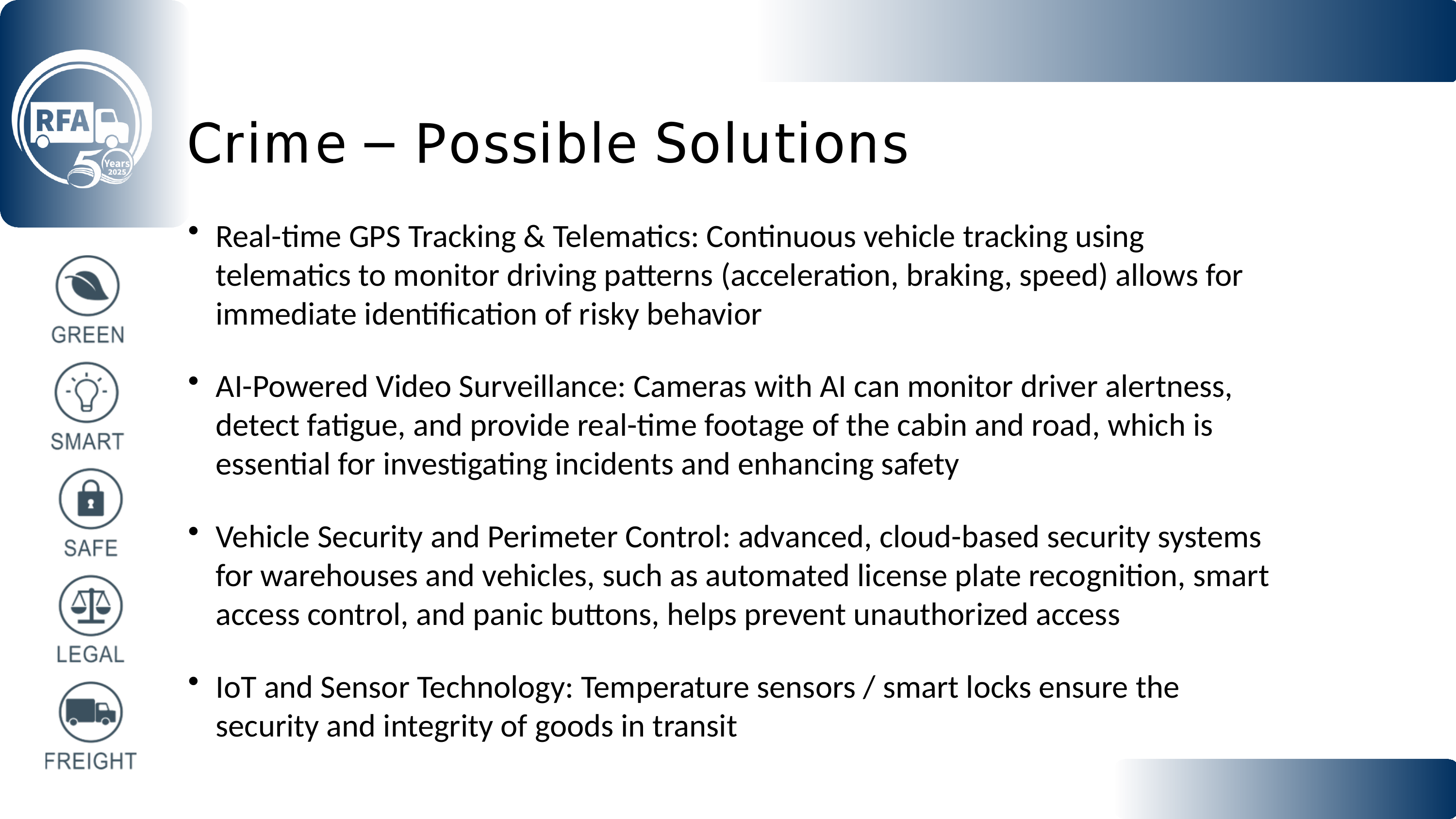

Crime – Possible Solutions

Real-time GPS Tracking & Telematics: Continuous vehicle tracking using telematics to monitor driving patterns (acceleration, braking, speed) allows for immediate identification of risky behavior

AI-Powered Video Surveillance: Cameras with AI can monitor driver alertness, detect fatigue, and provide real-time footage of the cabin and road, which is essential for investigating incidents and enhancing safety

Vehicle Security and Perimeter Control: advanced, cloud-based security systems for warehouses and vehicles, such as automated license plate recognition, smart access control, and panic buttons, helps prevent unauthorized access

IoT and Sensor Technology: Temperature sensors / smart locks ensure the security and integrity of goods in transit